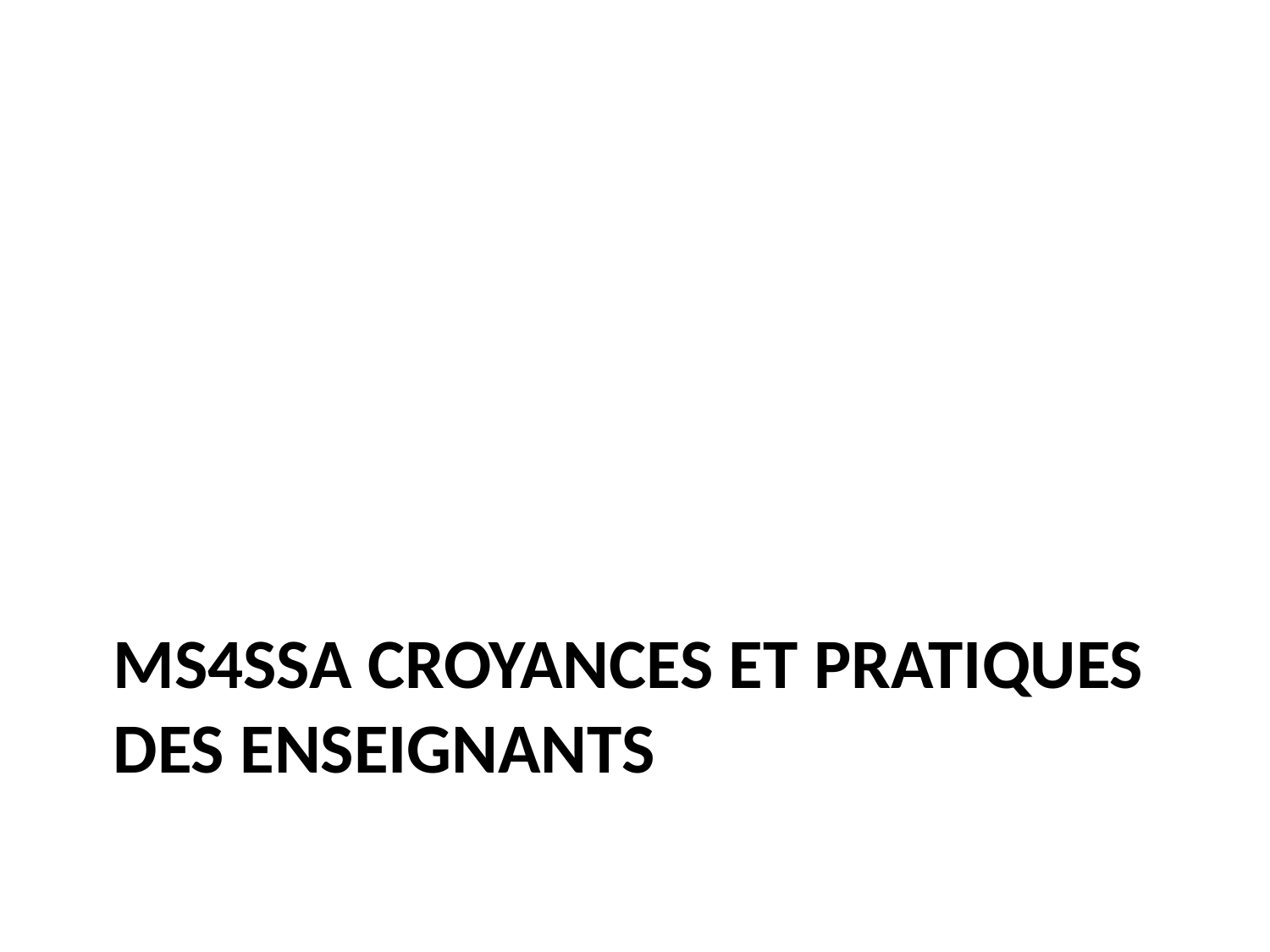

# MS4SSA Croyances et pratiques des enseignants